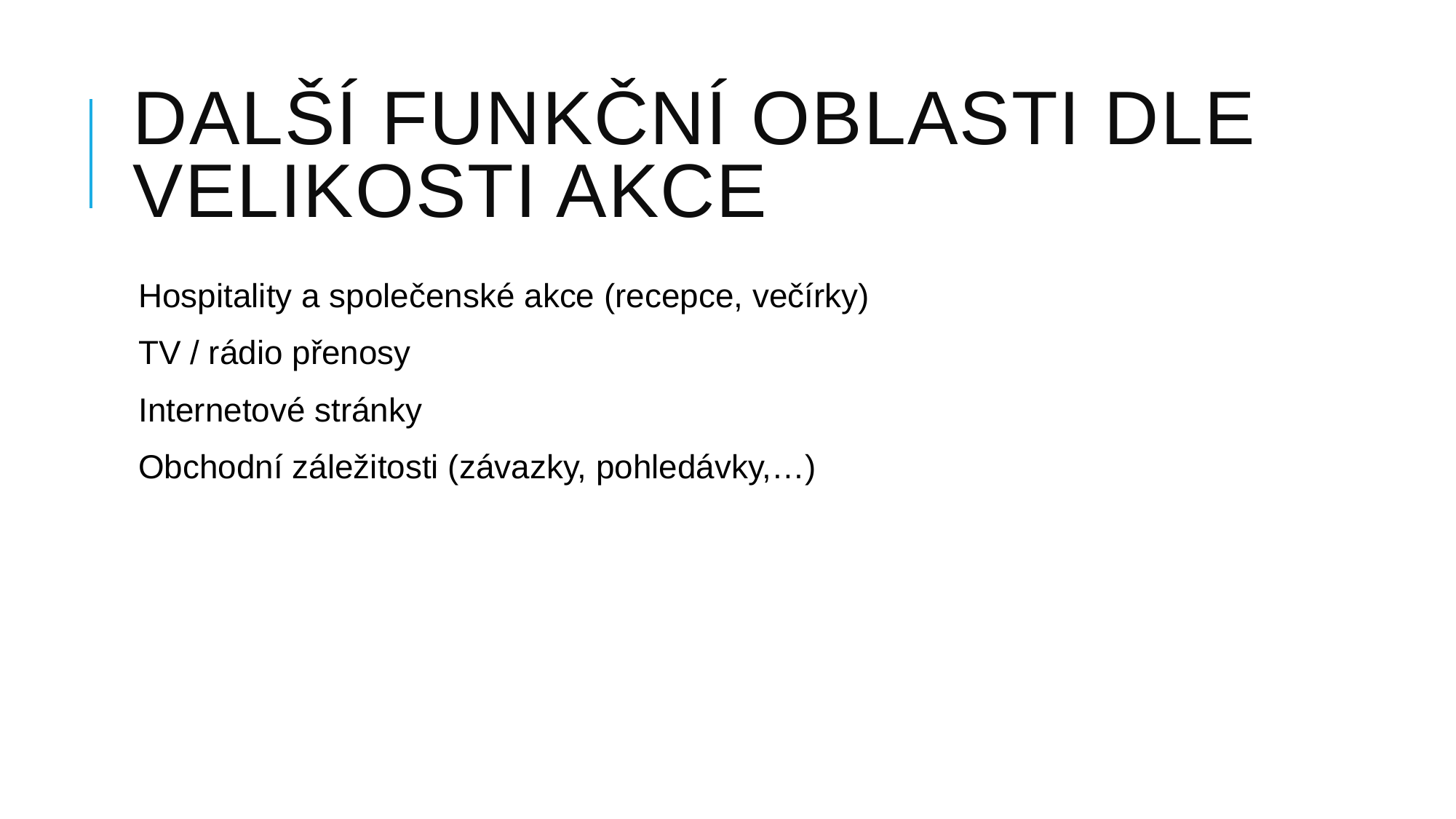

# Další funkční oblasti dle velikosti akce
Hospitality a společenské akce (recepce, večírky)
TV / rádio přenosy
Internetové stránky
Obchodní záležitosti (závazky, pohledávky,…)